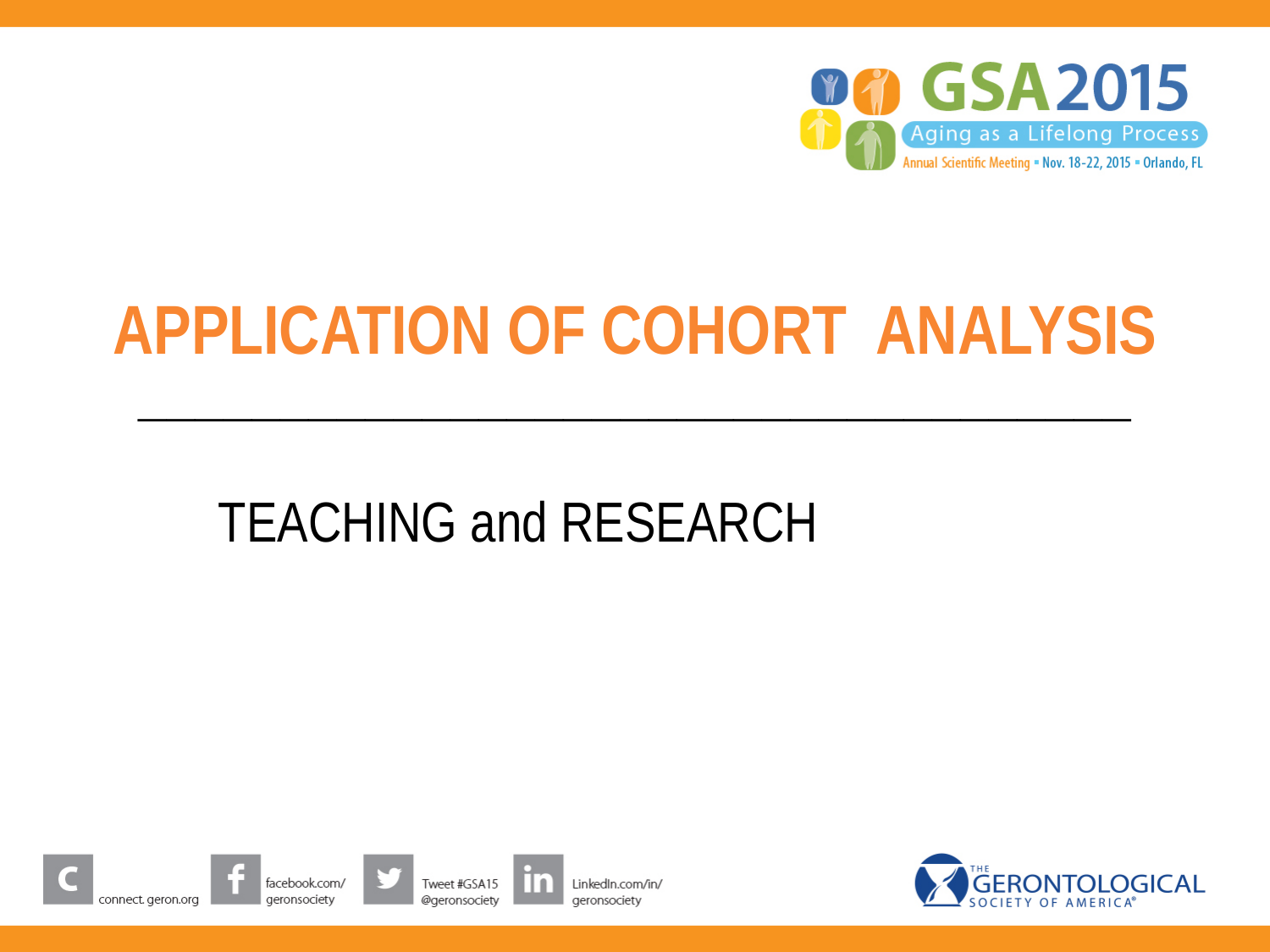

# Application of Cohort  Analysis ___________________________________
TEACHING and RESEARCH